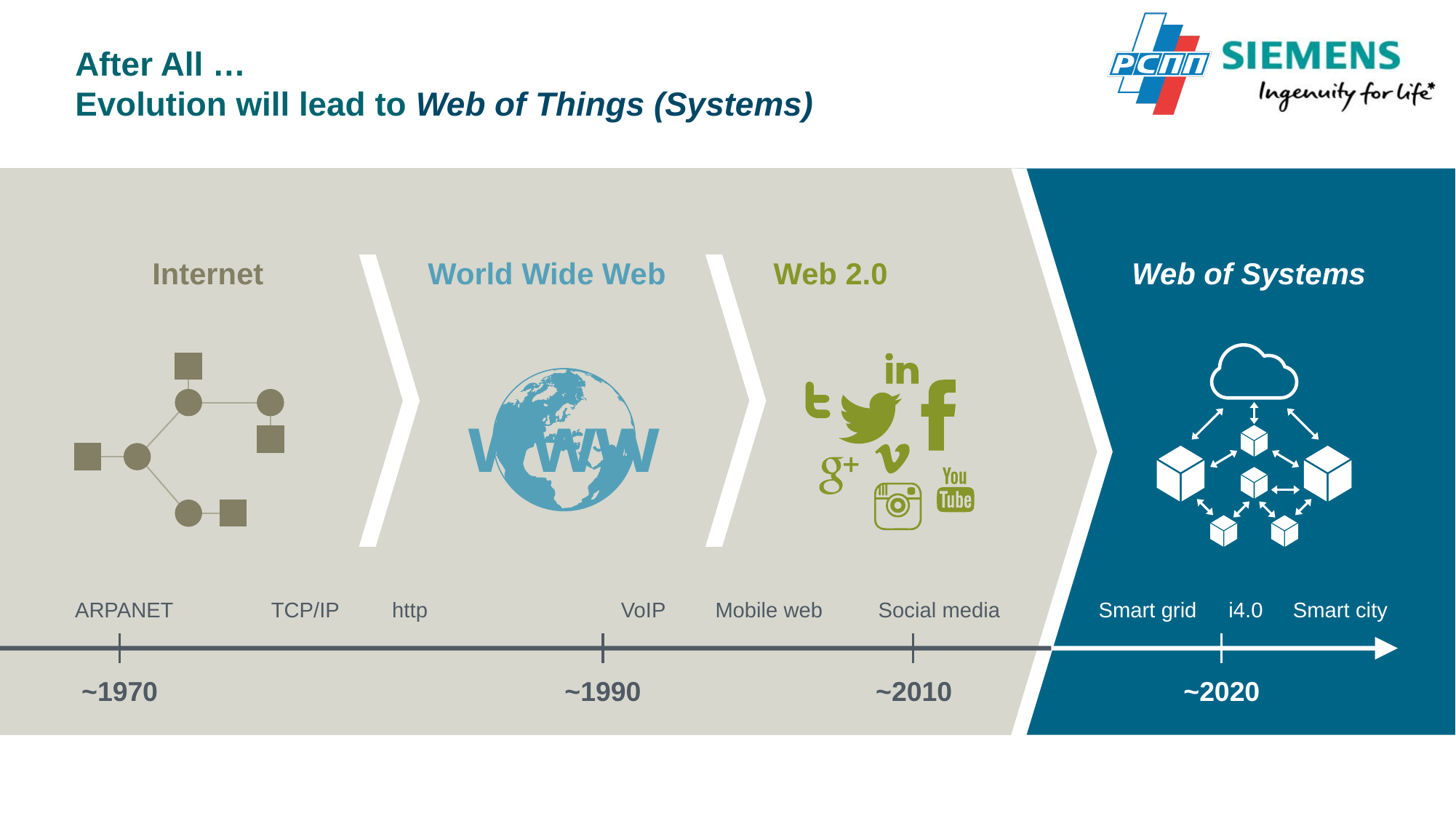

# After All … Evolution will lead to Web of Things (Systems)

Internet

World Wide Web

Web 2.0

www
ARPANET
TCP/IP
http
VoIP
Mobile web
Social media

~1970
~1990
~2010

Web of Systems

Smart grid
i4.0
Smart city

~2020